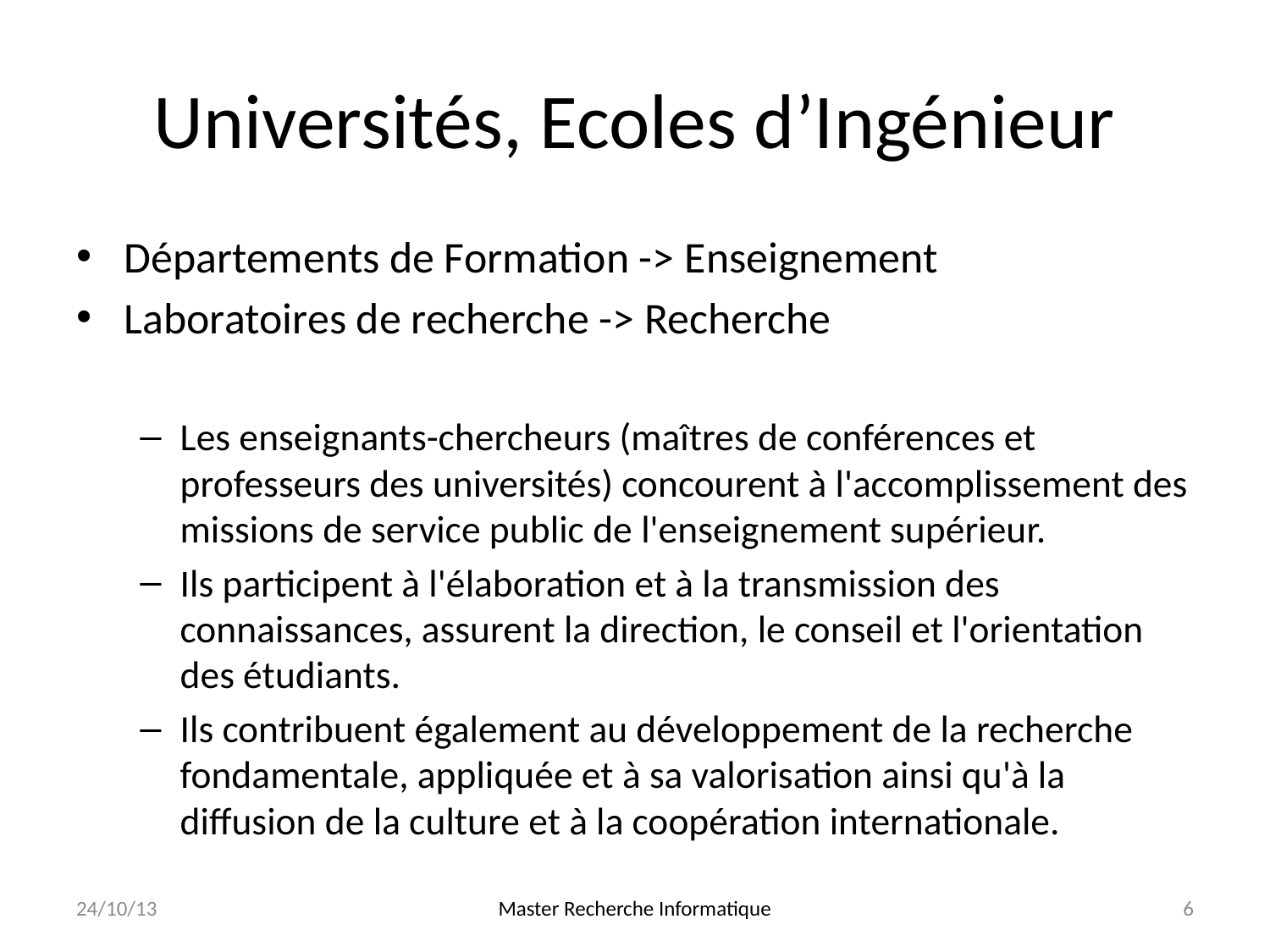

# Universités, Ecoles d’Ingénieur
Départements de Formation -> Enseignement
Laboratoires de recherche -> Recherche

Les enseignants-chercheurs (maîtres de conférences et professeurs des universités) concourent à l'accomplissement des missions de service public de l'enseignement supérieur.
Ils participent à l'élaboration et à la transmission des connaissances, assurent la direction, le conseil et l'orientation des étudiants.
Ils contribuent également au développement de la recherche fondamentale, appliquée et à sa valorisation ainsi qu'à la diffusion de la culture et à la coopération internationale.
24/10/13
Master Recherche Informatique
6